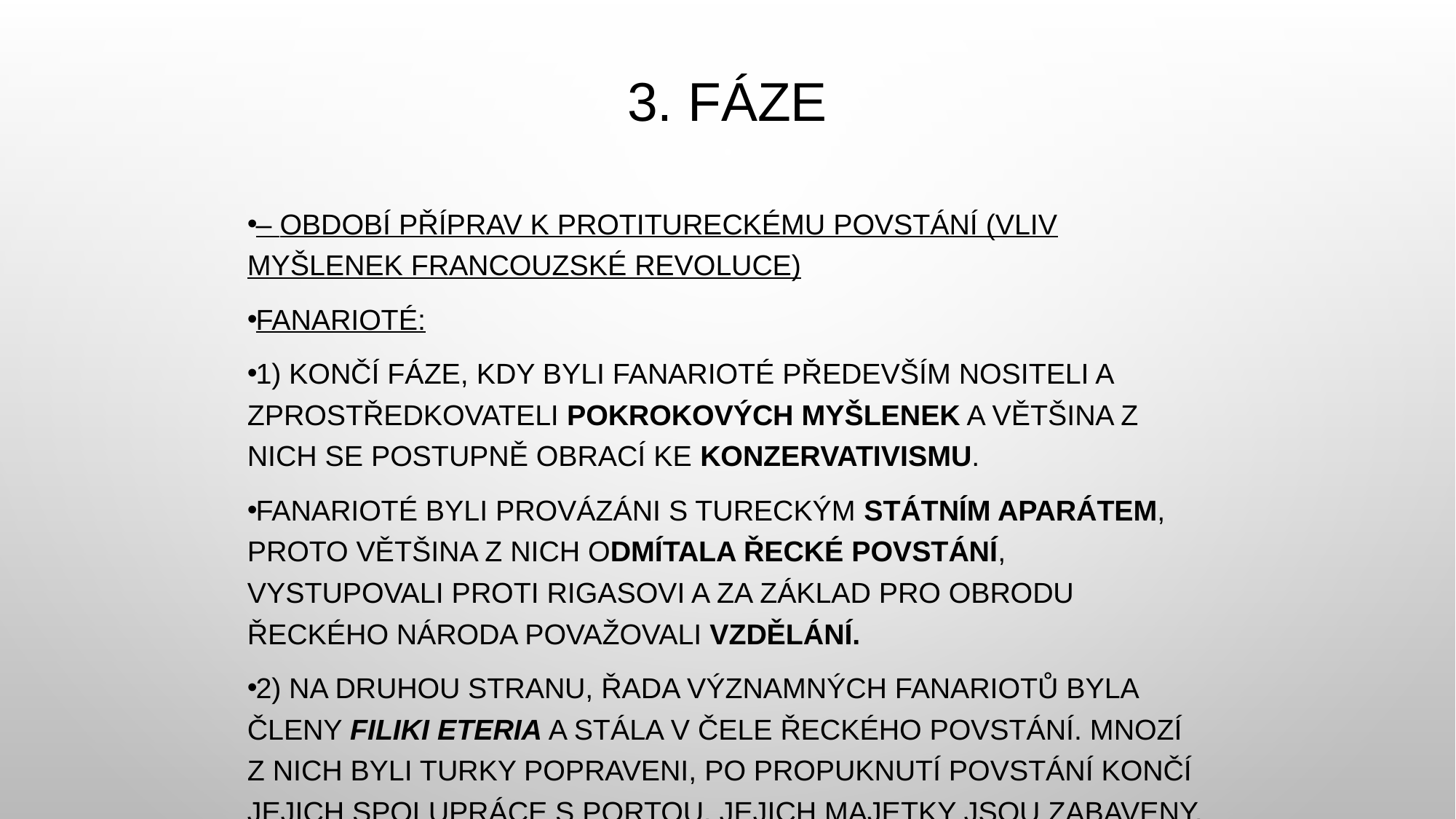

# 3. fáze
– období příprav k protitureckému povstání (vliv myšlenek francouzské revoluce)
FANARIOTÉ:
1) Končí fáze, kdy byli fanarioté především nositeli a zprostředkovateli pokrokových myšlenek a většina z nich se postupně obrací ke konzervativismu.
Fanarioté byli provázáni s tureckým státním aparátem, proto většina z nich odmítala řecké povstání, vystupovali proti Rigasovi a za základ pro obrodu řeckého národa považovali vzdělání.
2) Na druhou stranu, řada významných fanariotů byla členy Filiki Eteria a stála v čele řeckého povstání. Mnozí z nich byli Turky popraveni, po propuknutí povstání končí jejich spolupráce s Portou, jejich majetky jsou zabaveny.